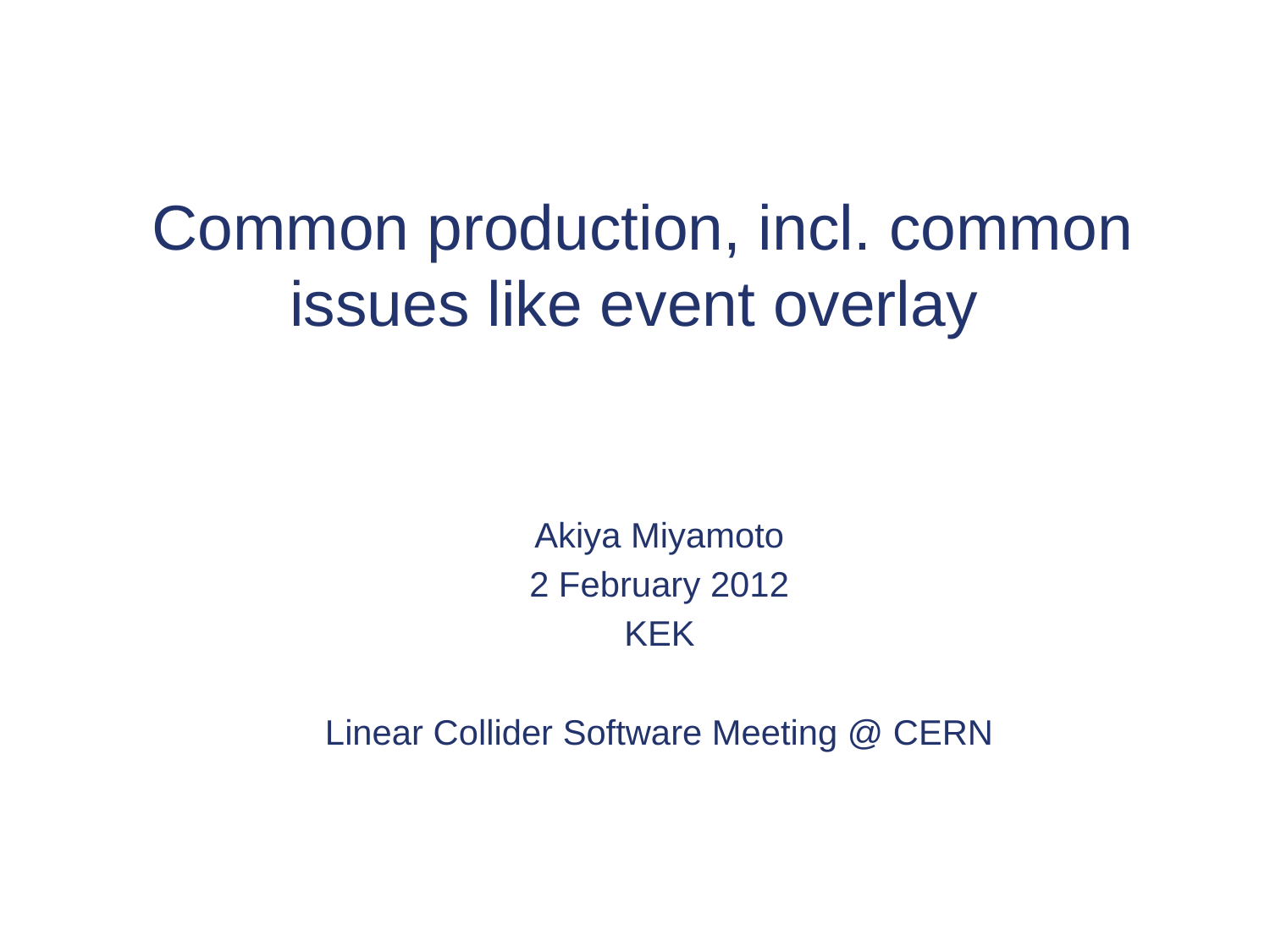

# Common production, incl. common issues like event overlay
Akiya Miyamoto
2 February 2012
KEK

Linear Collider Software Meeting @ CERN